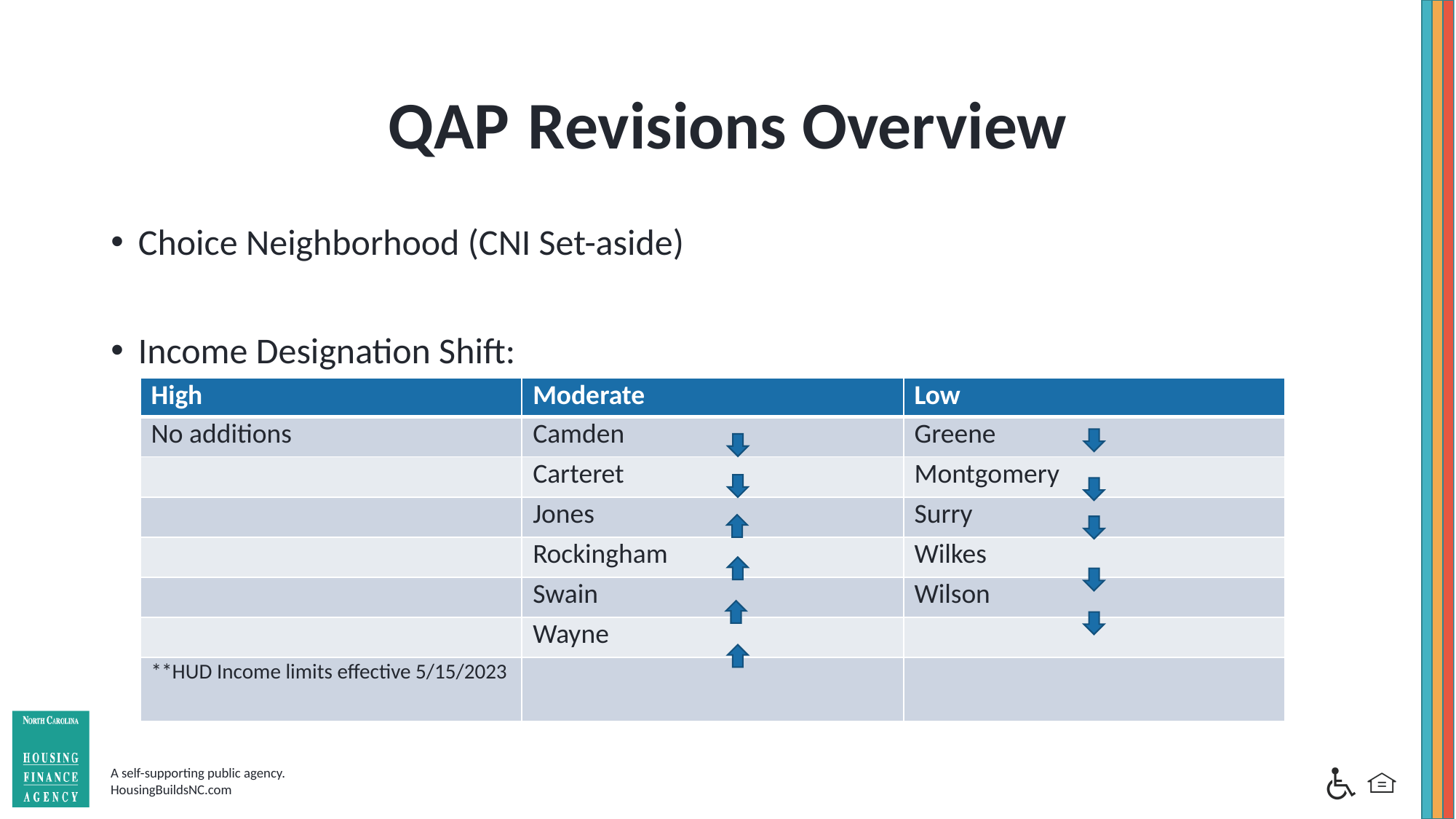

# QAP Revisions Overview
Choice Neighborhood (CNI Set-aside)

Income Designation Shift:

| High | Moderate | Low |
| --- | --- | --- |
| No additions | Camden | Greene |
|  | Carteret | Montgomery |
|  | Jones | Surry |
|  | Rockingham | Wilkes |
|  | Swain | Wilson |
|  | Wayne |  |
| \*\*HUD Income limits effective 5/15/2023 |  |  |